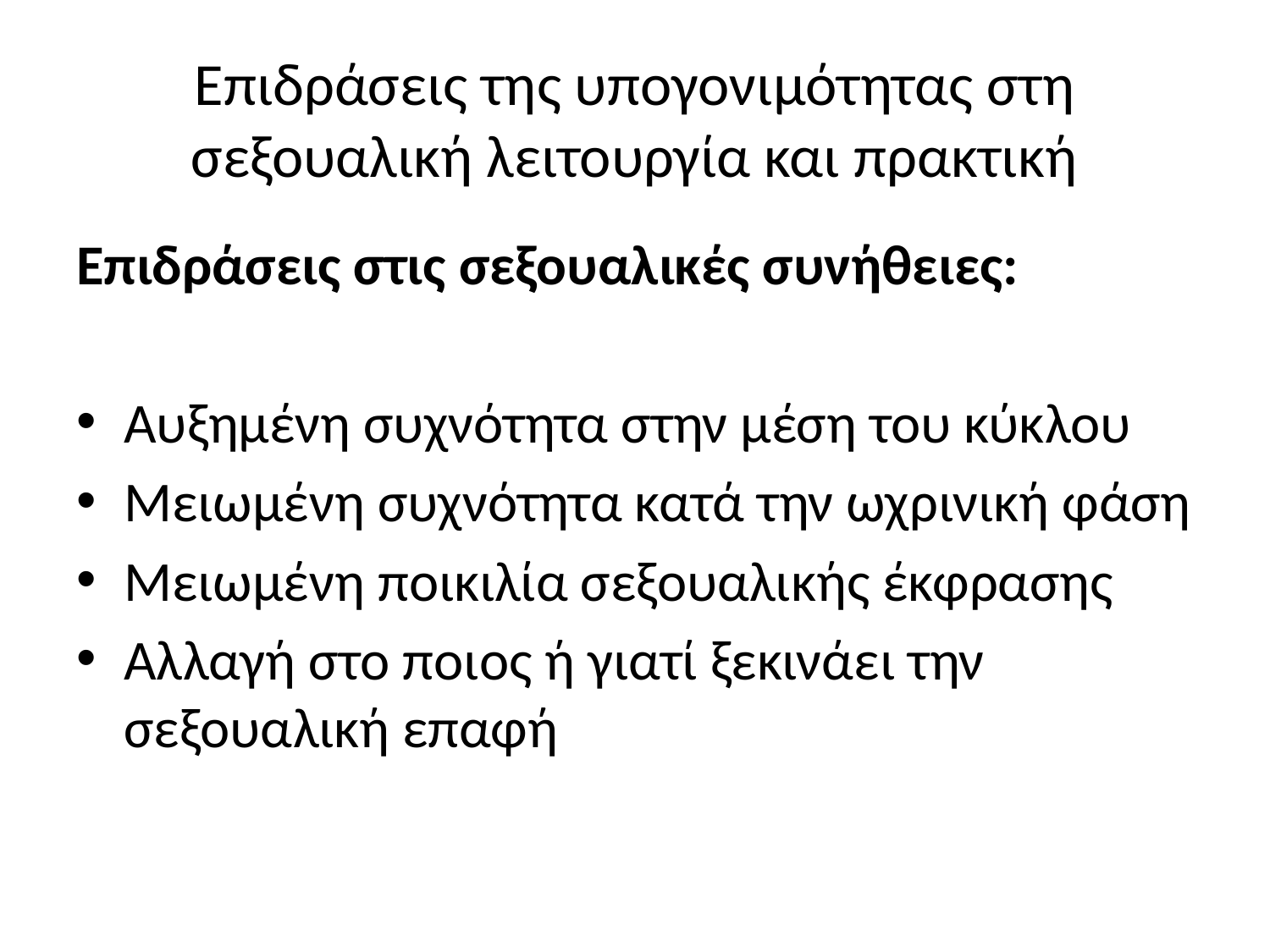

# Επιδράσεις της υπογονιμότητας στη σεξουαλική λειτουργία και πρακτική
Επιδράσεις στις σεξουαλικές συνήθειες:

Αυξημένη συχνότητα στην μέση του κύκλου
Μειωμένη συχνότητα κατά την ωχρινική φάση
Μειωμένη ποικιλία σεξουαλικής έκφρασης
Αλλαγή στο ποιος ή γιατί ξεκινάει την σεξουαλική επαφή